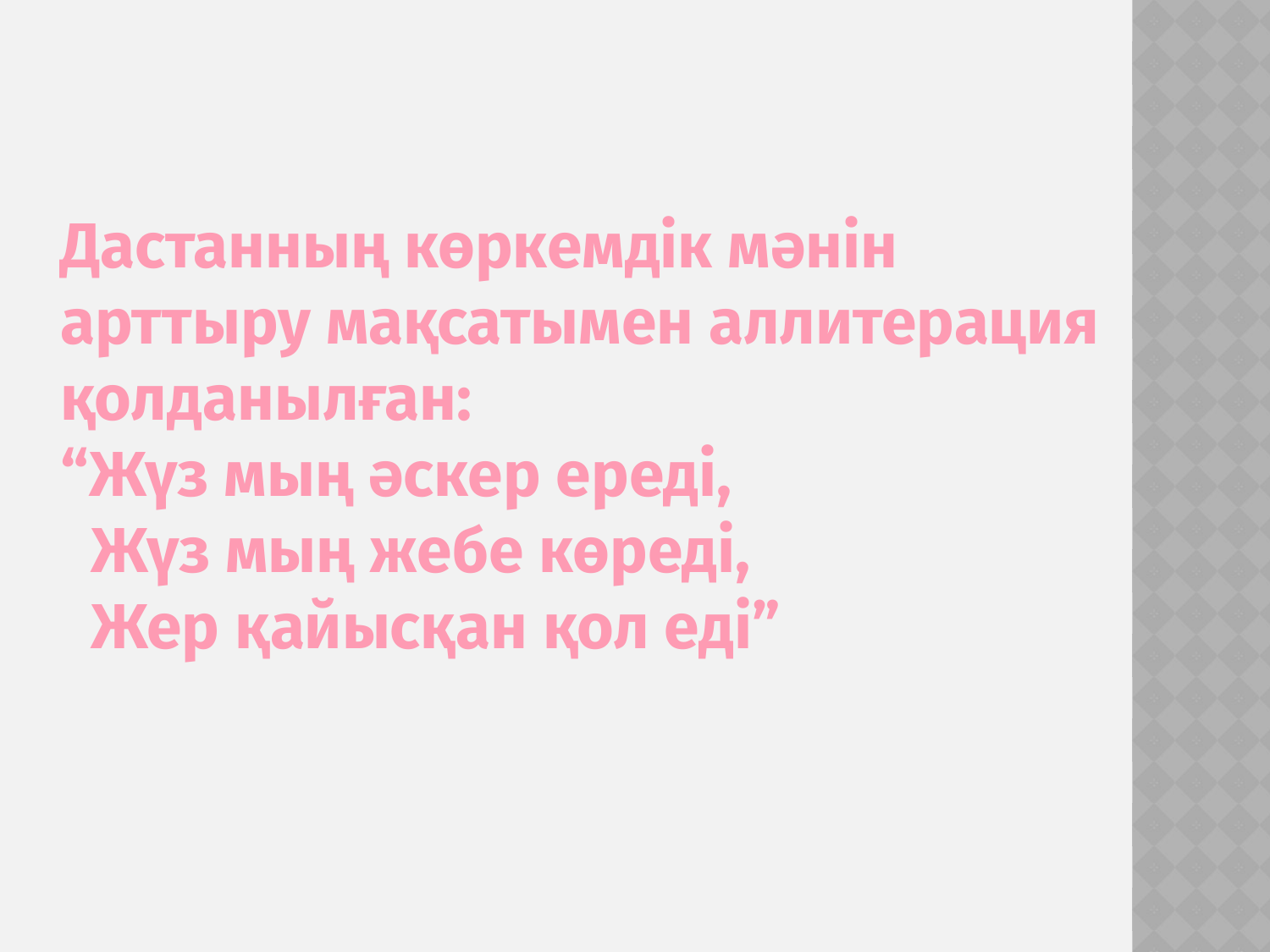

Дастанның көркемдік мәнін
арттыру мақсатымен аллитерация
қолданылған:
“Жүз мың әскер ереді,
  Жүз мың жебе көреді,
  Жер қайысқан қол еді”